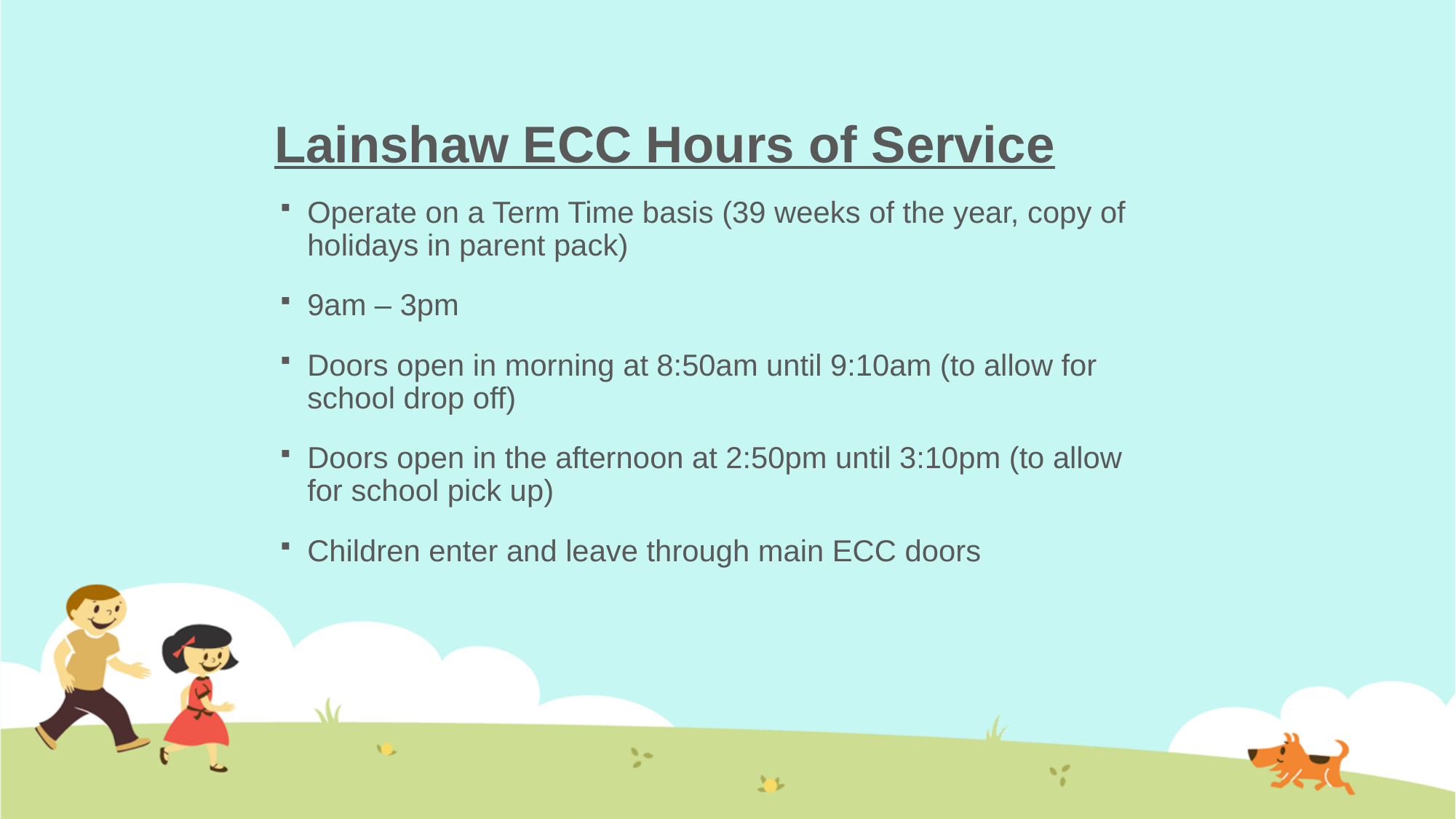

# Lainshaw ECC Hours of Service
Operate on a Term Time basis (39 weeks of the year, copy of holidays in parent pack)
9am – 3pm
Doors open in morning at 8:50am until 9:10am (to allow for school drop off)
Doors open in the afternoon at 2:50pm until 3:10pm (to allow for school pick up)
Children enter and leave through main ECC doors